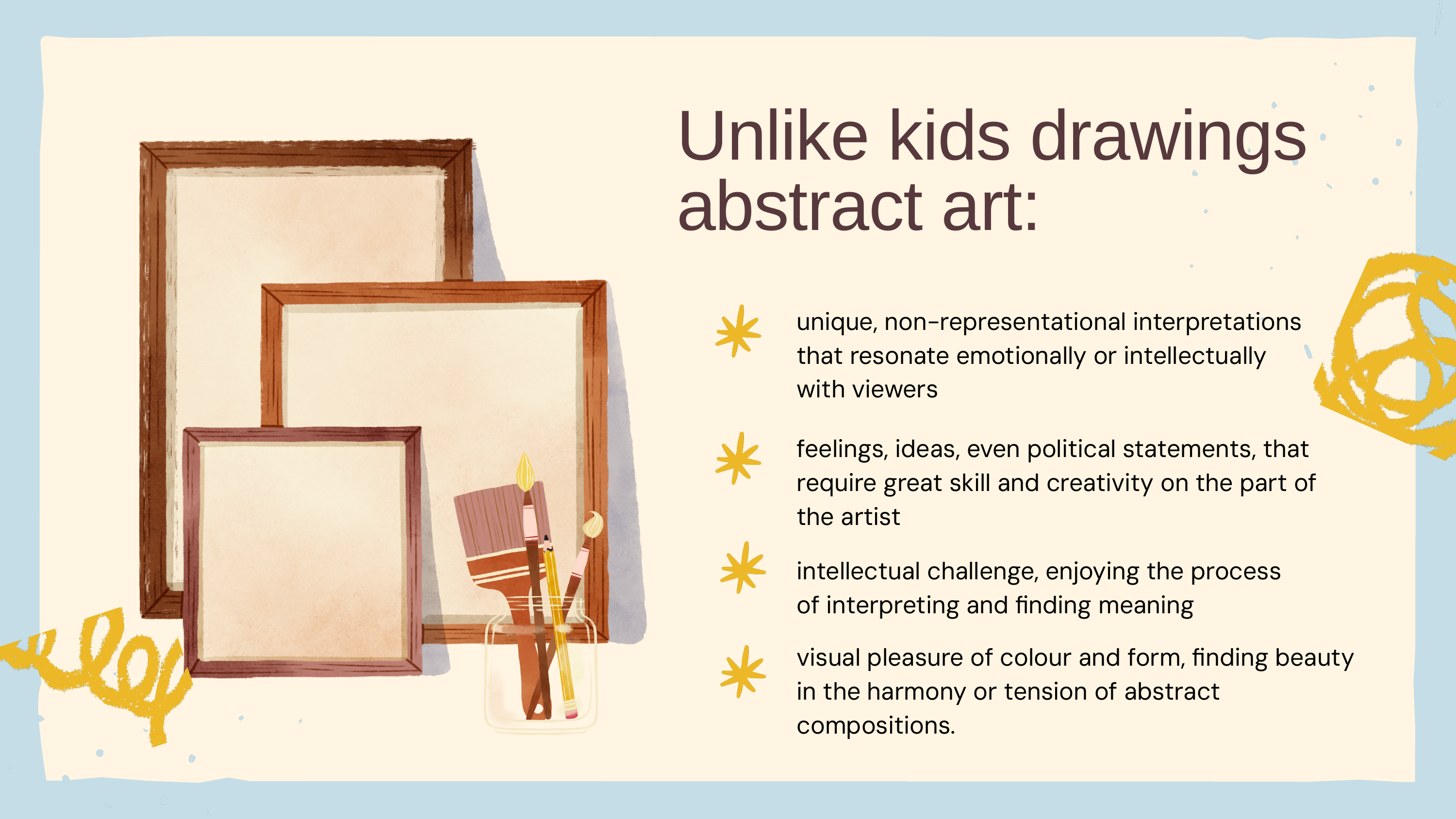

Unlike kids drawings abstract art:

unique, non-representational interpretations that resonate emotionally or intellectually with viewers

feelings, ideas, even political statements, that require great skill and creativity on the part of the artist

intellectual challenge, enjoying the process of interpreting and finding meaning

visual pleasure of colour and form, finding beauty in the harmony or tension of abstract compositions.